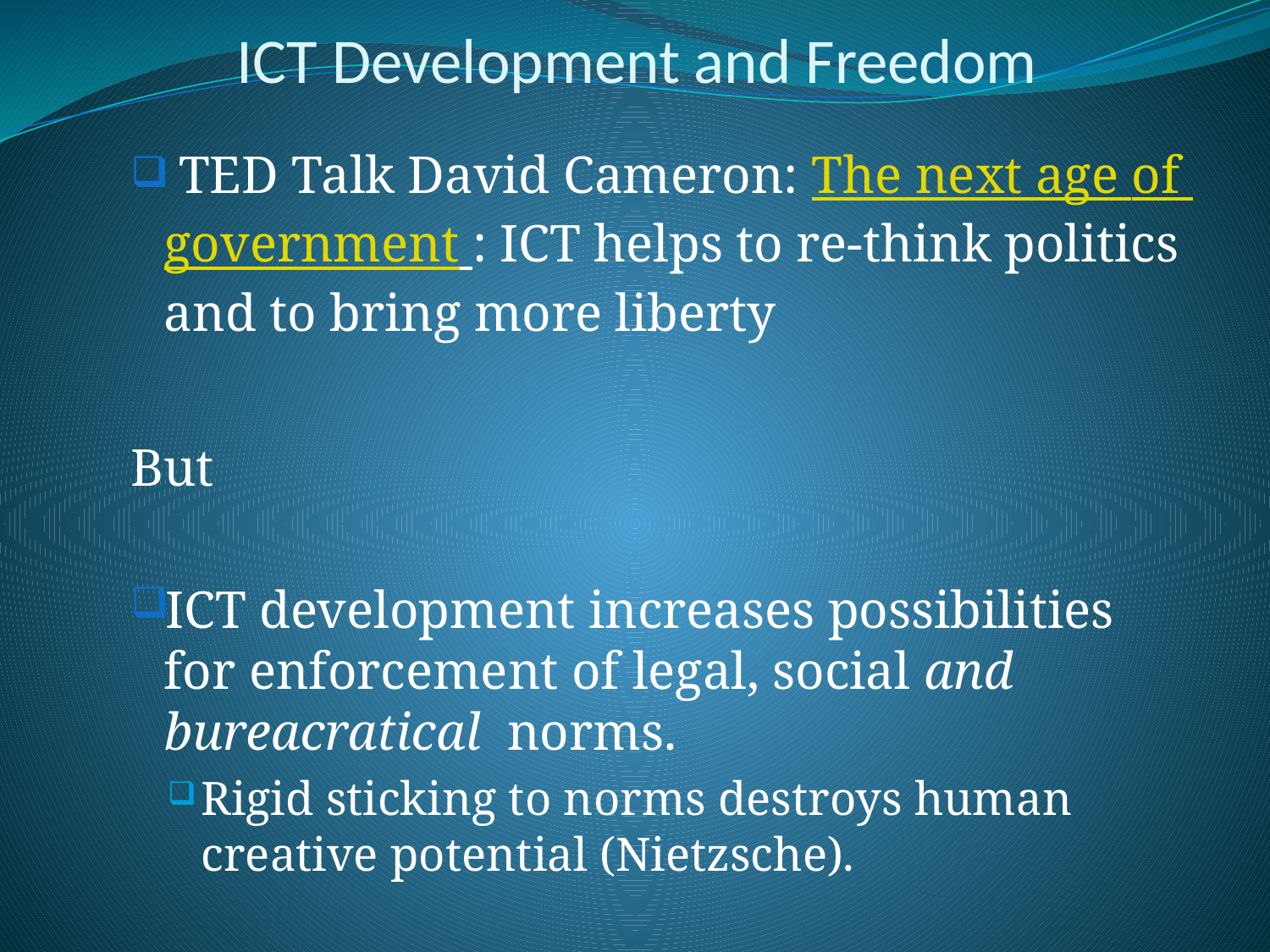

# ICT Development and Freedom
 TED Talk David Cameron: The next age of government : ICT helps to re-think politics and to bring more liberty

But

ICT development increases possibilities for enforcement of legal, social and bureacratical  norms.
Rigid sticking to norms destroys human creative potential (Nietzsche).